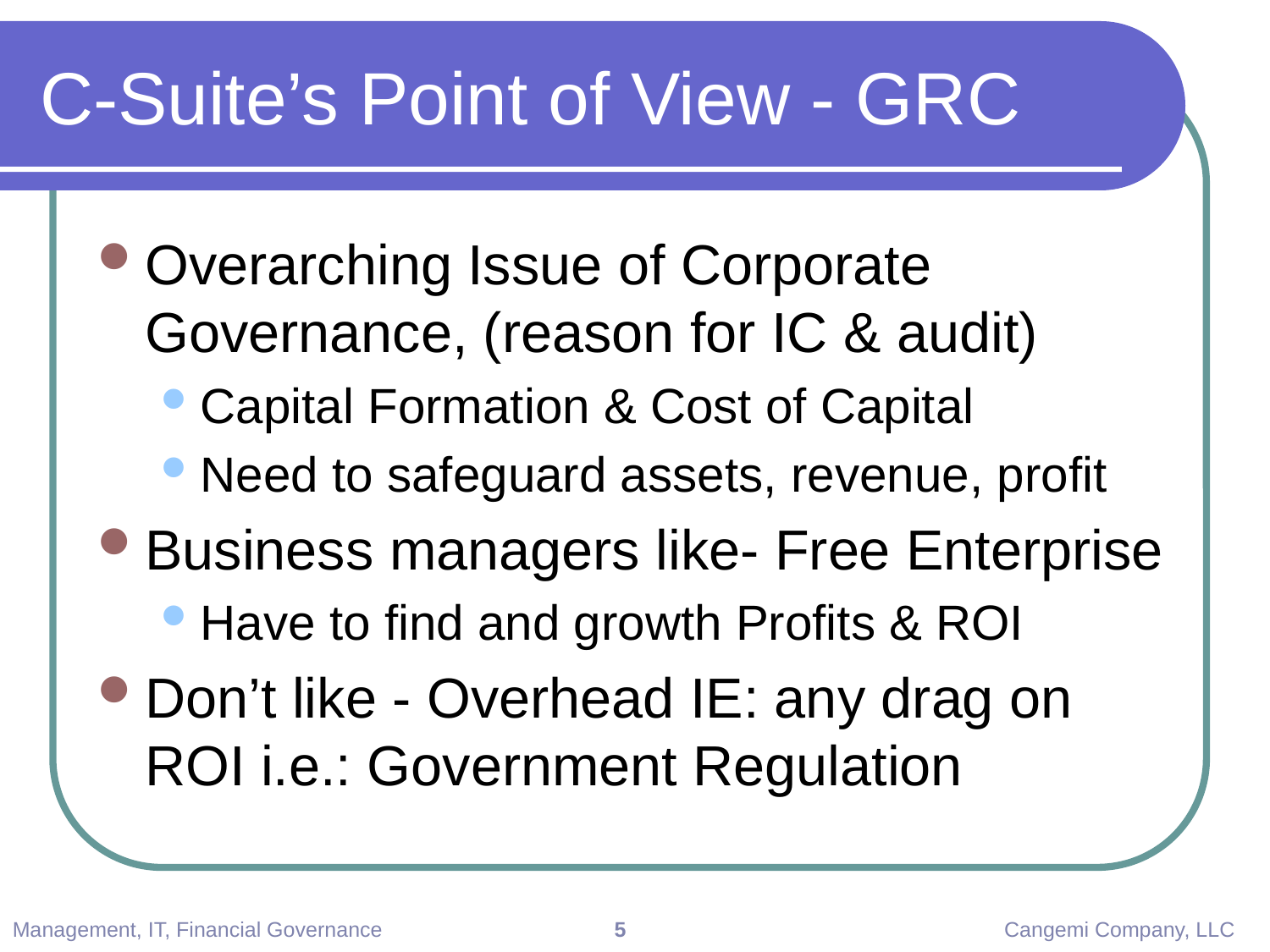

# C-Suite’s Point of View - GRC
Overarching Issue of Corporate Governance, (reason for IC & audit)
Capital Formation & Cost of Capital
Need to safeguard assets, revenue, profit
Business managers like- Free Enterprise
Have to find and growth Profits & ROI
Don’t like - Overhead IE: any drag on ROI i.e.: Government Regulation

Management, IT, Financial Governance                                       5                                                                Cangemi Company, LLC